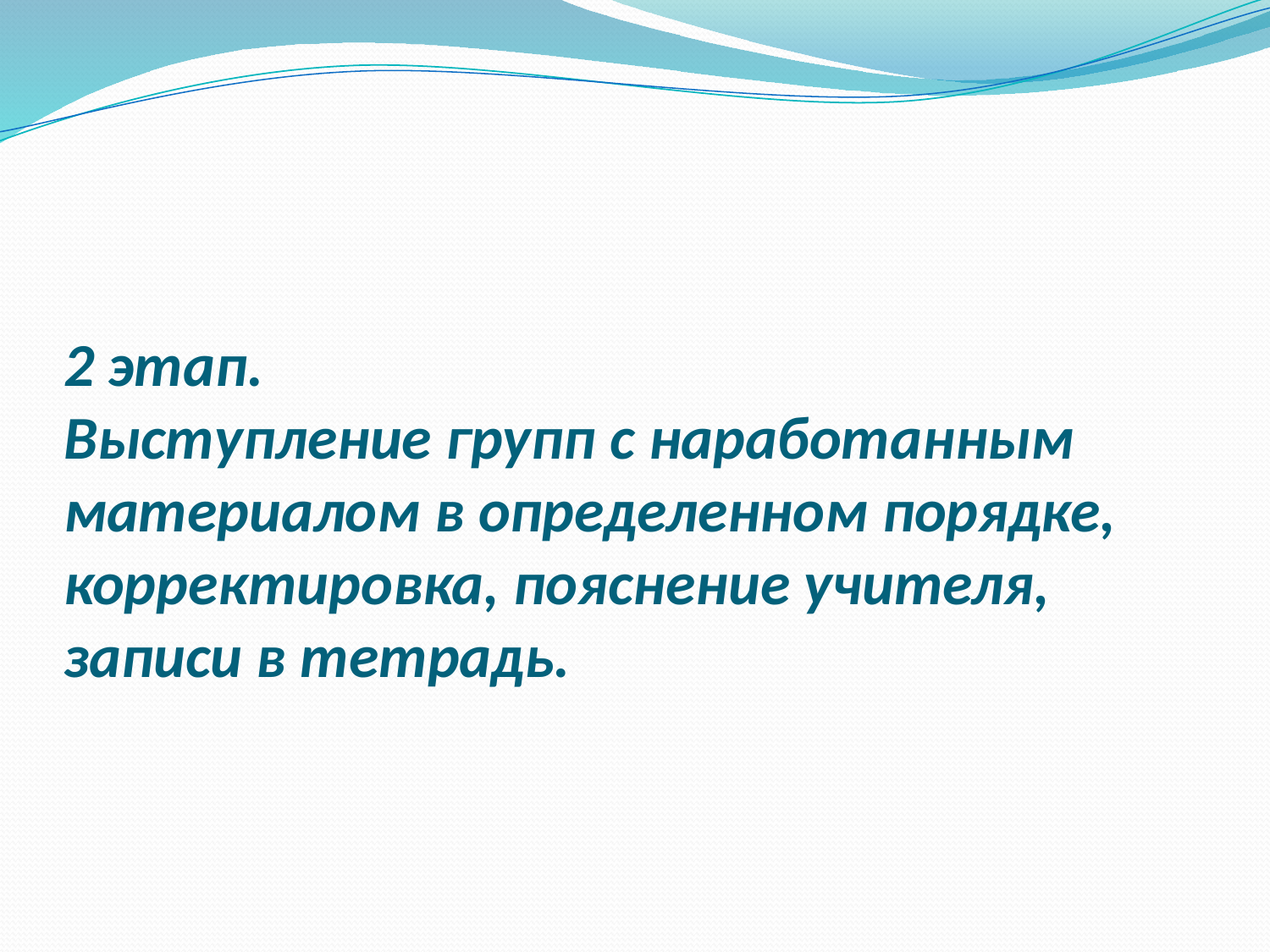

# 2 этап. Выступление групп с наработанным материалом в определенном порядке,  корректировка, пояснение учителя, записи в тетрадь.